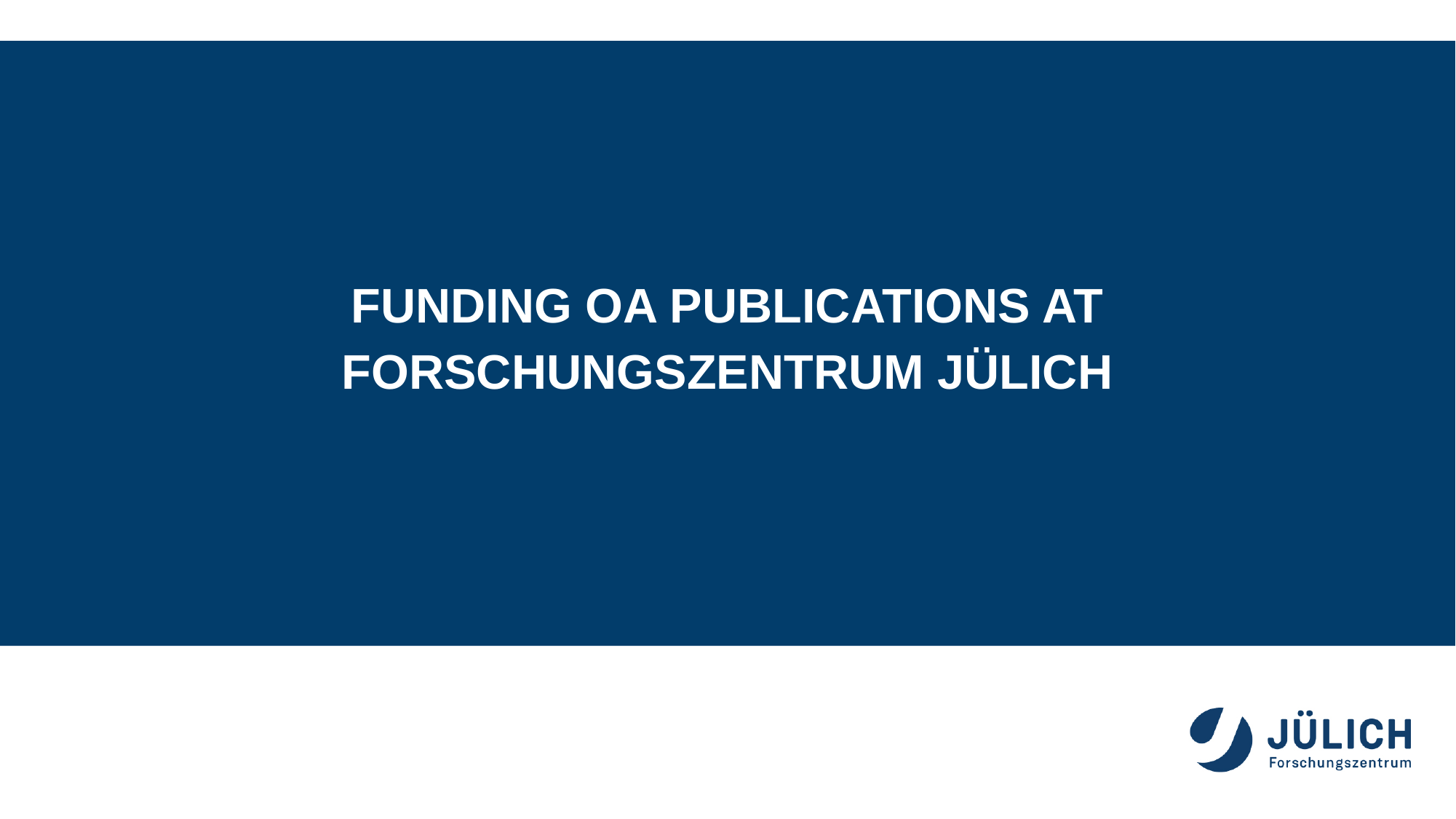

# Funding OA Publications at Forschungszentrum Jülich